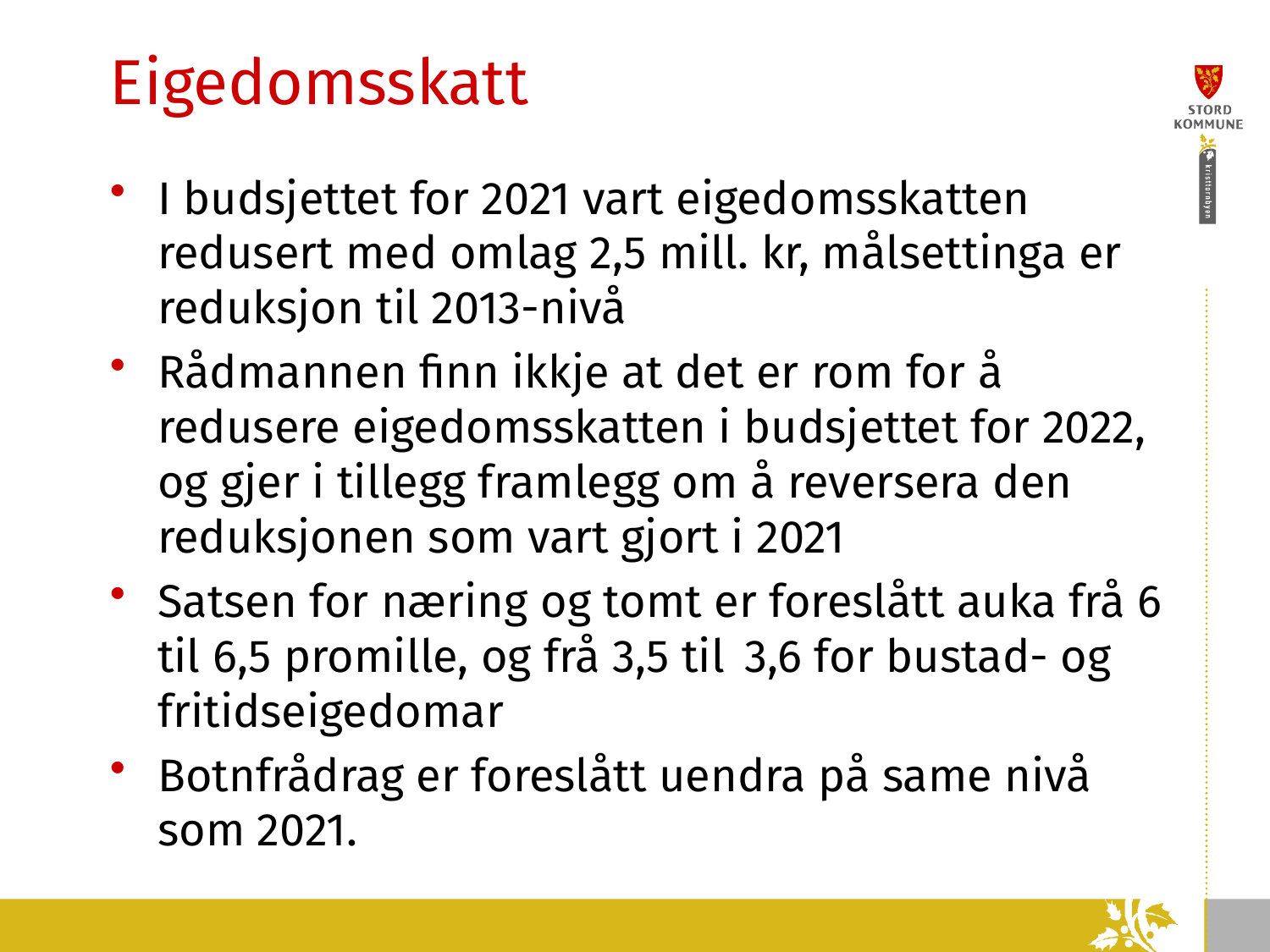

# Eigedomsskatt
I budsjettet for 2021 vart eigedomsskatten redusert med omlag 2,5 mill. kr, målsettinga er reduksjon til 2013-nivå
Rådmannen finn ikkje at det er rom for å redusere eigedomsskatten i budsjettet for 2022, og gjer i tillegg framlegg om å reversera den reduksjonen som vart gjort i 2021
Satsen for næring og tomt er foreslått auka frå 6 til 6,5 promille, og frå 3,5 til  3,6 for bustad- og fritidseigedomar
Botnfrådrag er foreslått uendra på same nivå som 2021.